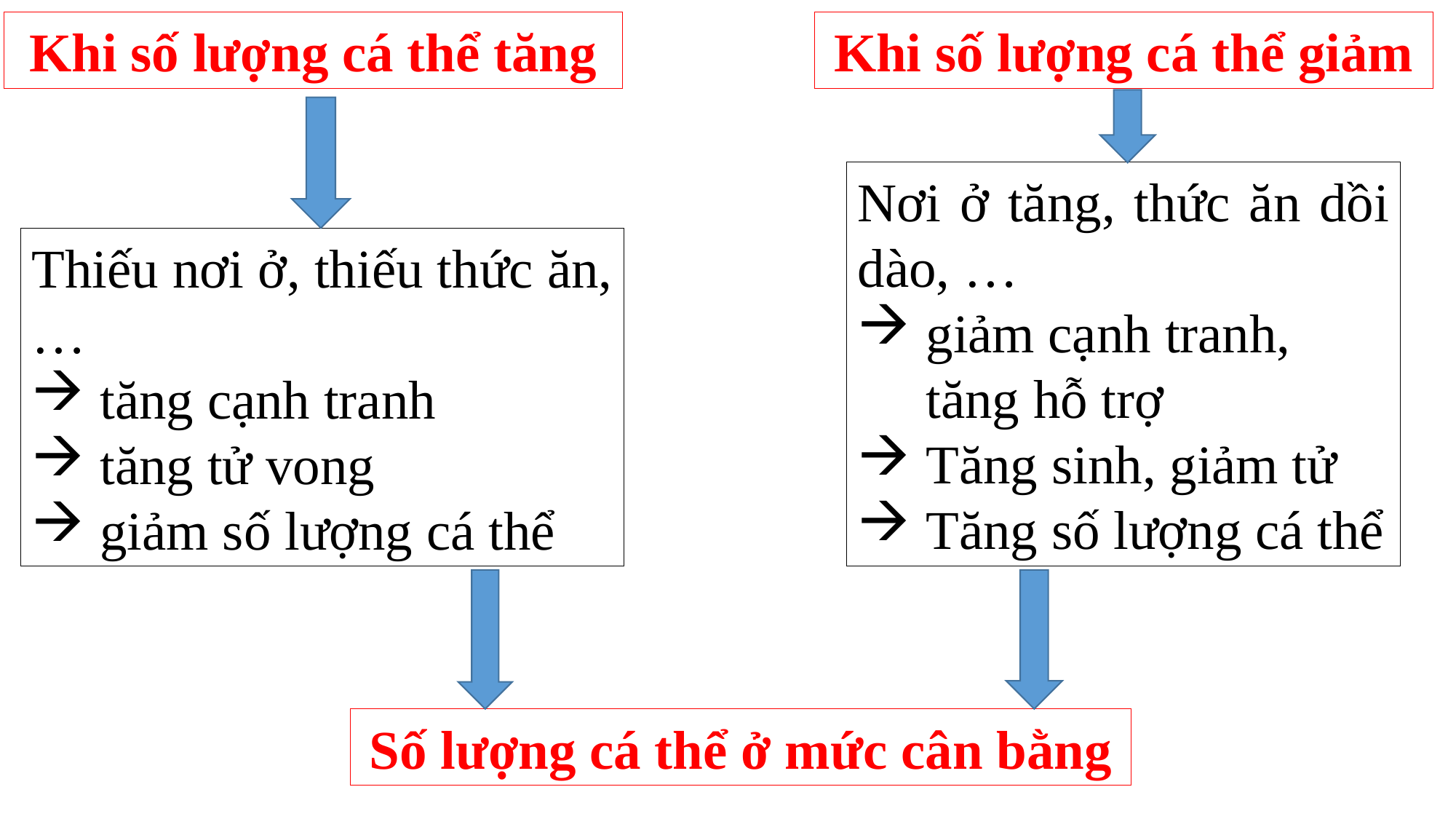

Khi số lượng cá thể tăng
Khi số lượng cá thể giảm

Nơi ở tăng, thức ăn dồi dào, …
giảm cạnh tranh, tăng hỗ trợ
Tăng sinh, giảm tử
Tăng số lượng cá thể
Thiếu nơi ở, thiếu thức ăn, …
tăng cạnh tranh
tăng tử vong
giảm số lượng cá thể

Số lượng cá thể ở mức cân bằng